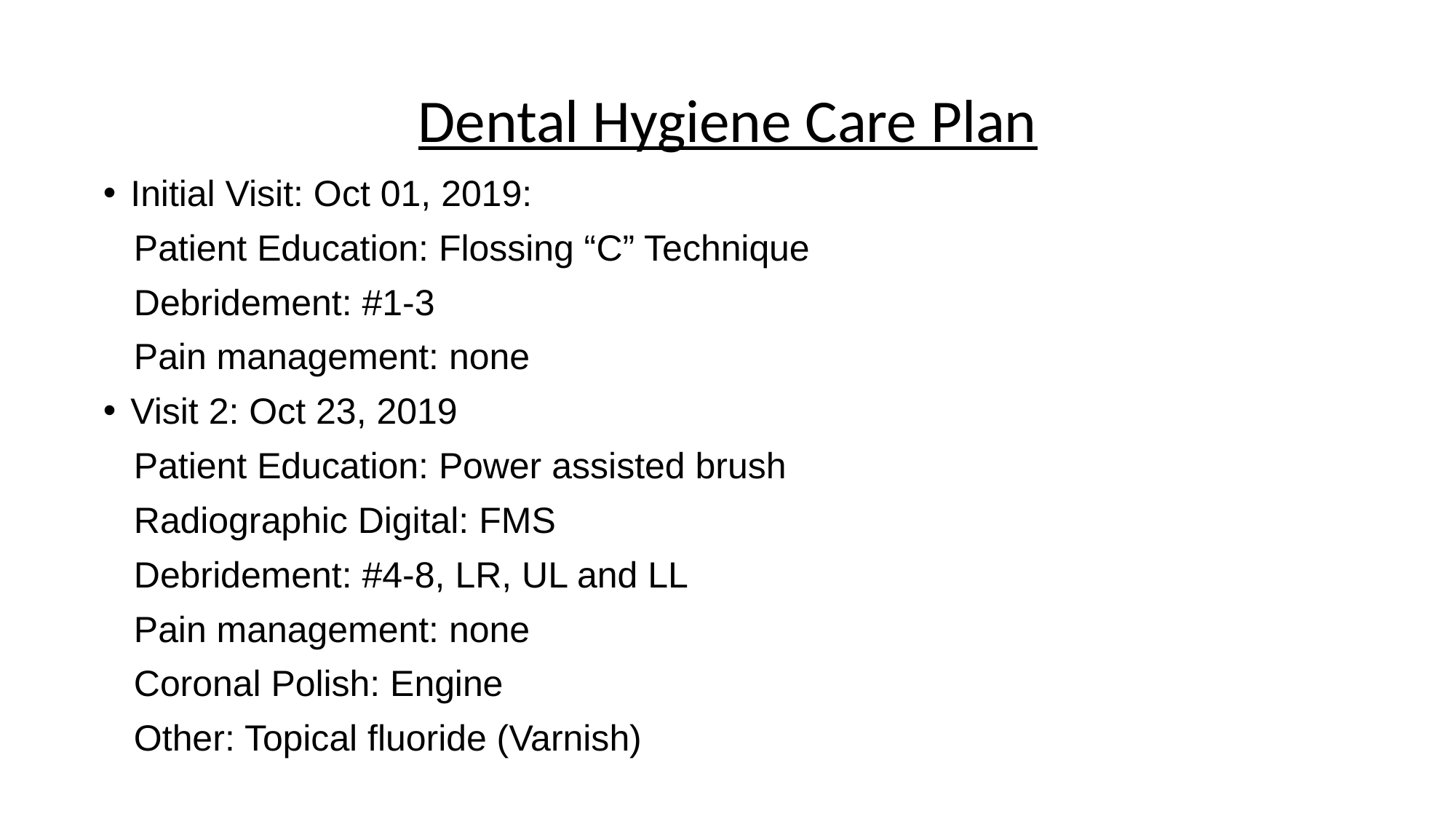

# Dental Hygiene Care Plan
Initial Visit: Oct 01, 2019:
   Patient Education: Flossing “C” Technique
   Debridement: #1-3
   Pain management: none
Visit 2: Oct 23, 2019
   Patient Education: Power assisted brush
   Radiographic Digital: FMS
   Debridement: #4-8, LR, UL and LL
   Pain management: none
   Coronal Polish: Engine
   Other: Topical fluoride (Varnish)

The DH Care Plan is the recipe...it is EVERYTHING you are planning to do, recommend, including patient management and appointment scheduling, oral self-care, dietary guidance, debridement, pain management, etc......Use more than one slide if necessary.